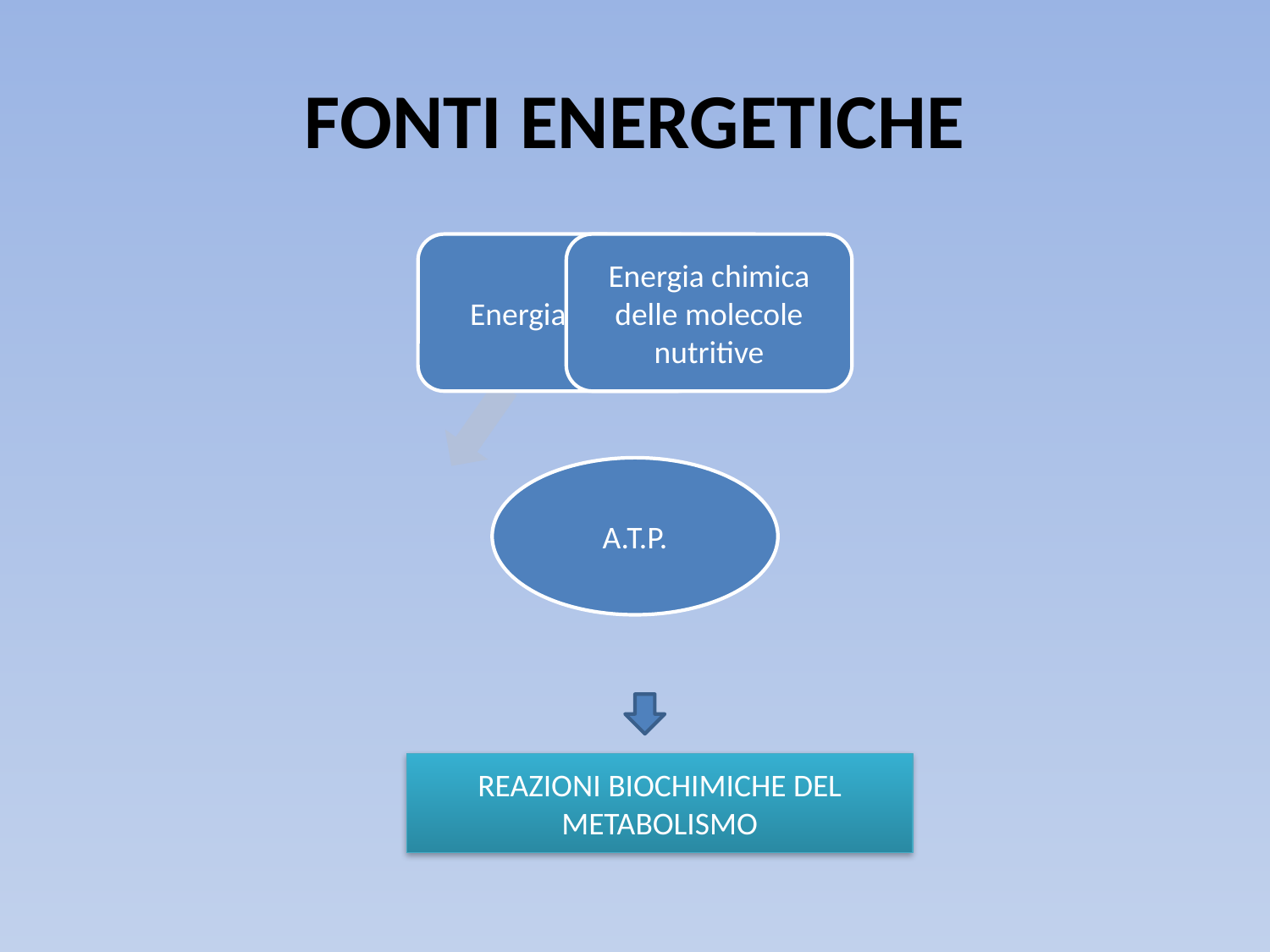

# FONTI ENERGETICHE
A.T.P.
Energia solare

REAZIONI BIOCHIMICHE DEL METABOLISMO